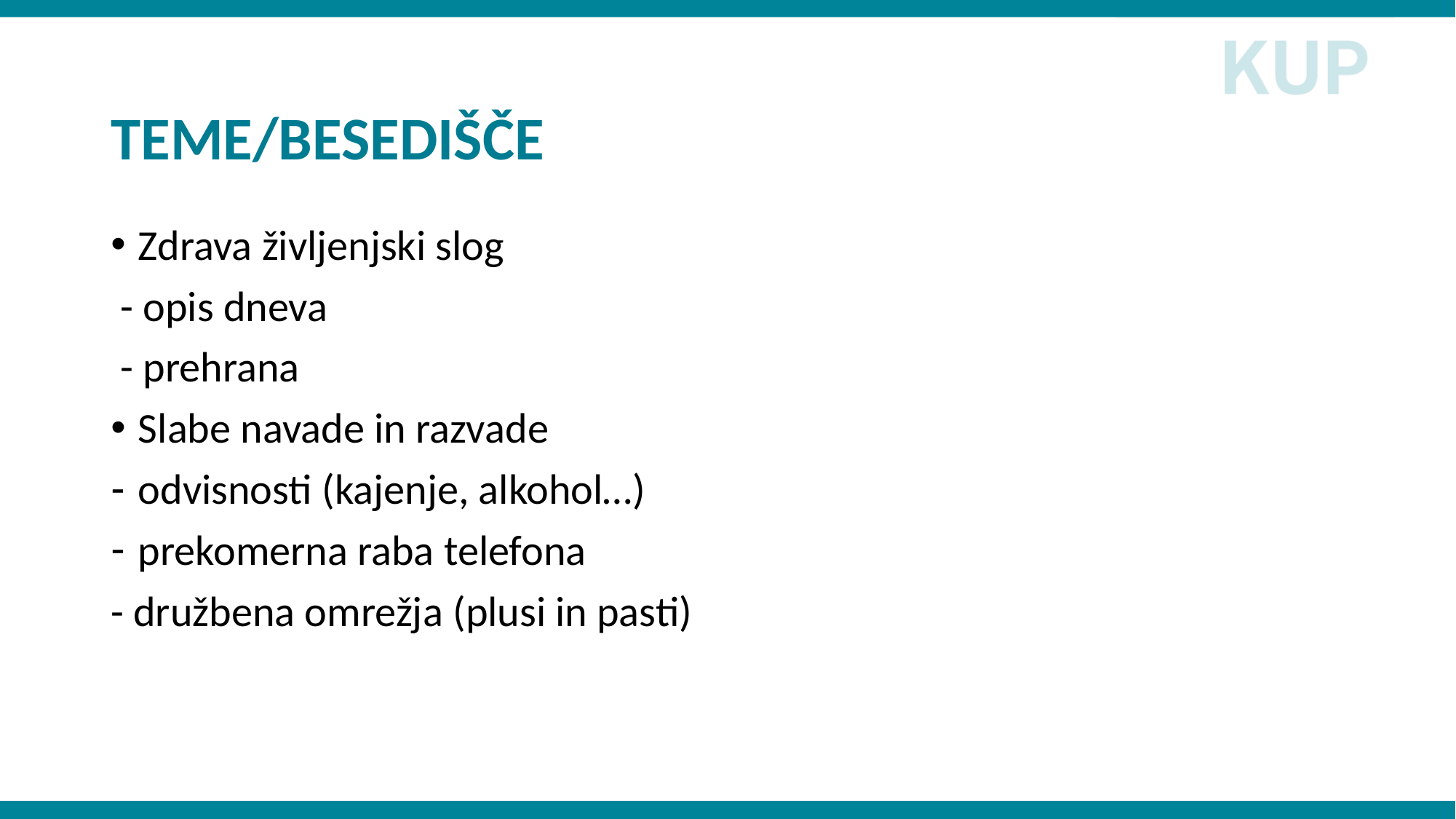

# TEME/BESEDIŠČE
Zdrava življenjski slog
 - opis dneva
 - prehrana
Slabe navade in razvade
odvisnosti (kajenje, alkohol…)
prekomerna raba telefona
- družbena omrežja (plusi in pasti)